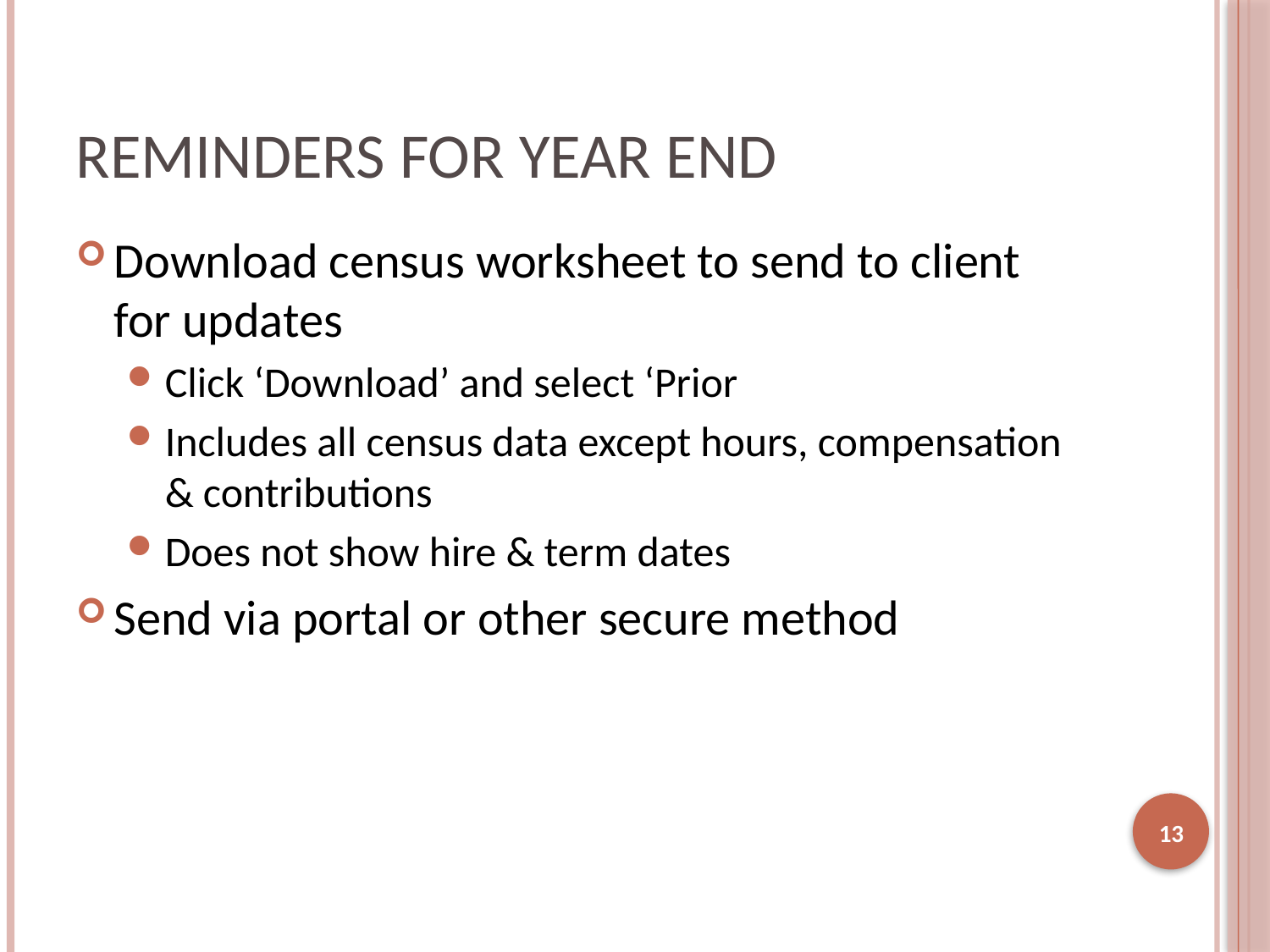

# Reminders for Year End
Download census worksheet to send to client for updates
Click ‘Download’ and select ‘Prior
Includes all census data except hours, compensation & contributions
Does not show hire & term dates
Send via portal or other secure method

13